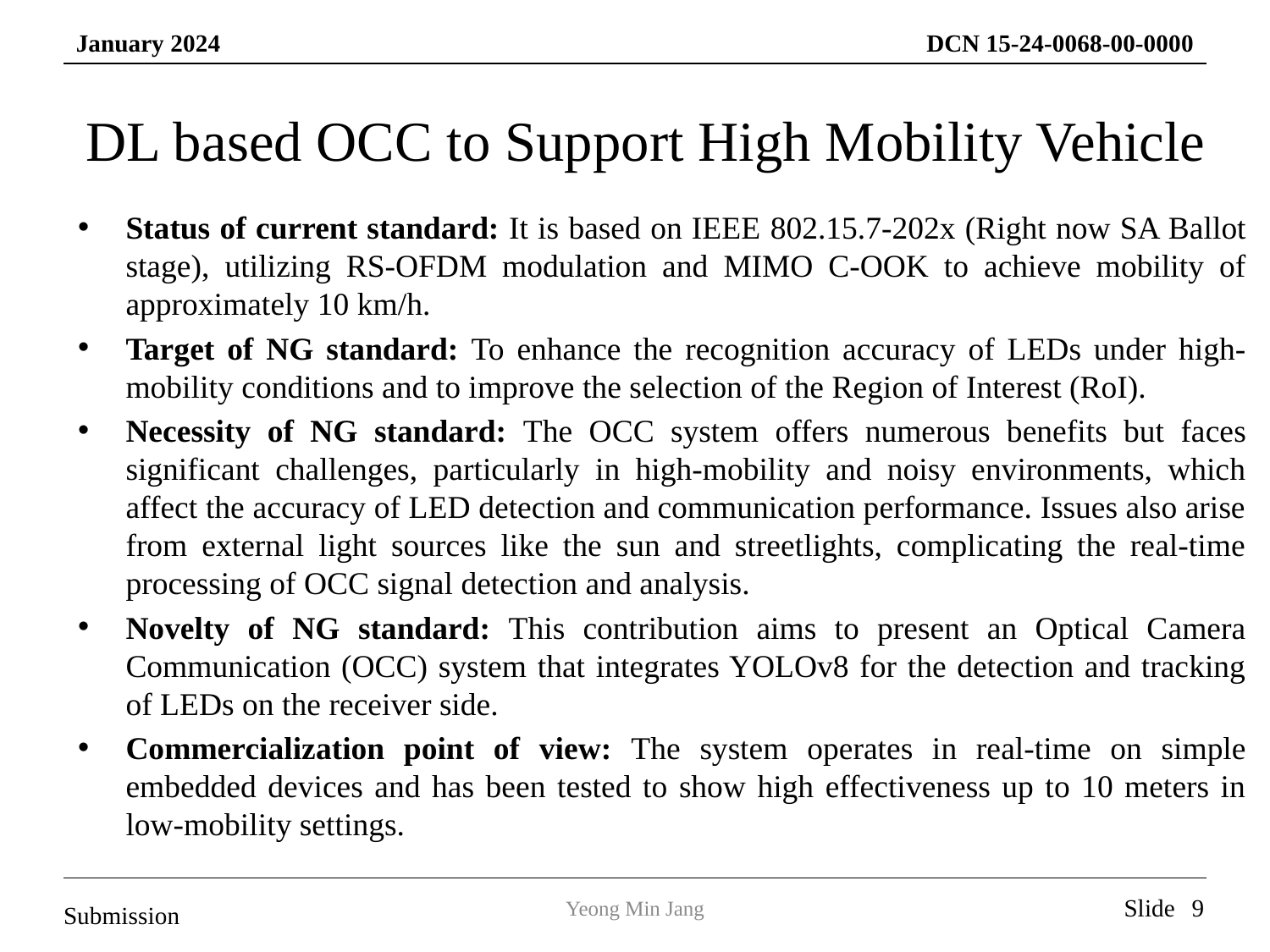

DL based OCC to Support High Mobility Vehicle
Status of current standard: It is based on IEEE 802.15.7-202x (Right now SA Ballot stage), utilizing RS-OFDM modulation and MIMO C-OOK to achieve mobility of approximately 10 km/h.
Target of NG standard: To enhance the recognition accuracy of LEDs under high-mobility conditions and to improve the selection of the Region of Interest (RoI).
Necessity of NG standard: The OCC system offers numerous benefits but faces significant challenges, particularly in high-mobility and noisy environments, which affect the accuracy of LED detection and communication performance. Issues also arise from external light sources like the sun and streetlights, complicating the real-time processing of OCC signal detection and analysis.
Novelty of NG standard: This contribution aims to present an Optical Camera Communication (OCC) system that integrates YOLOv8 for the detection and tracking of LEDs on the receiver side.
Commercialization point of view: The system operates in real-time on simple embedded devices and has been tested to show high effectiveness up to 10 meters in low-mobility settings.